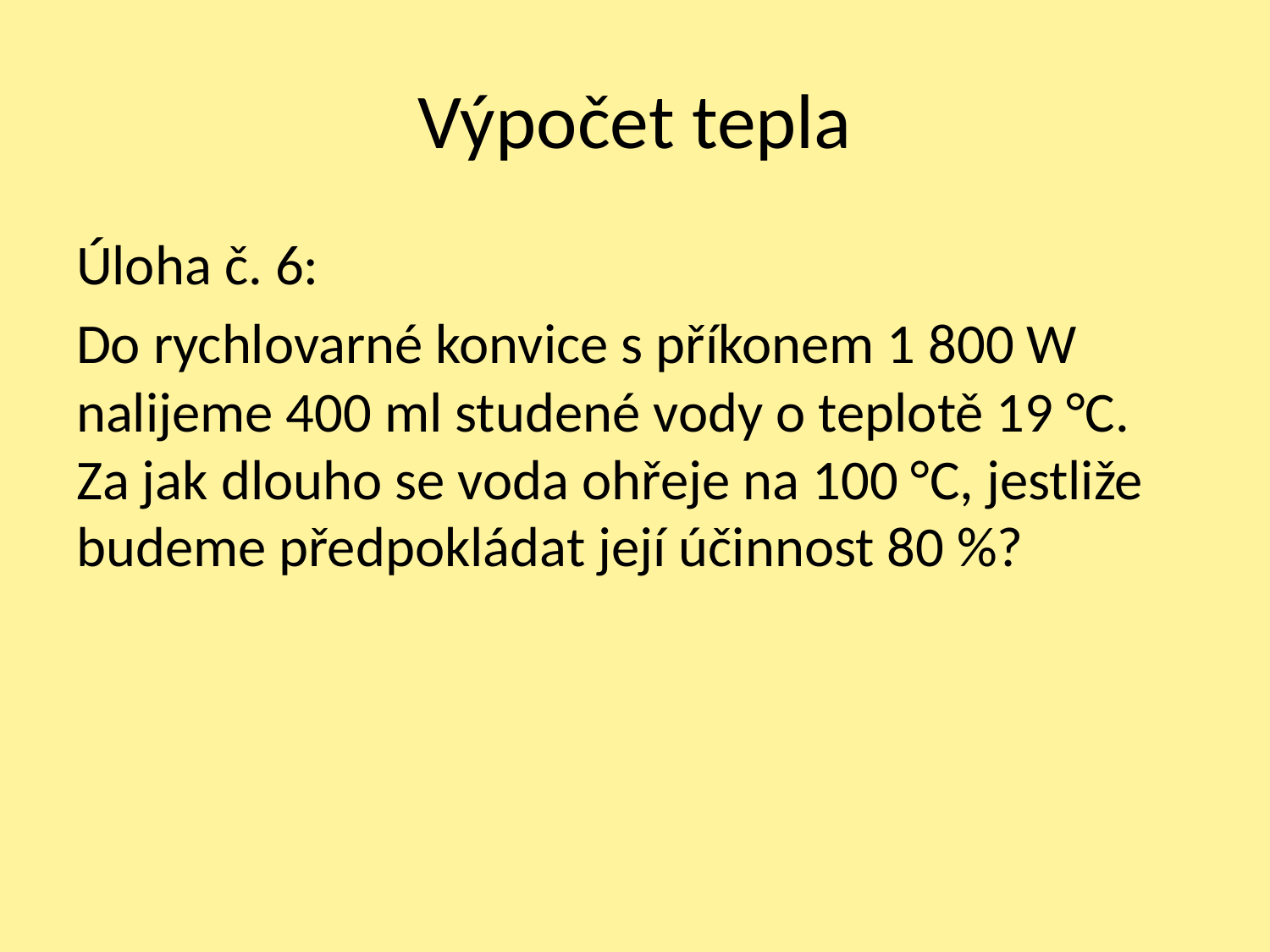

# Výpočet tepla
Úloha č. 6:
Do rychlovarné konvice s příkonem 1 800 W nalijeme 400 ml studené vody o teplotě 19 °C. Za jak dlouho se voda ohřeje na 100 °C, jestliže budeme předpokládat její účinnost 80 %?